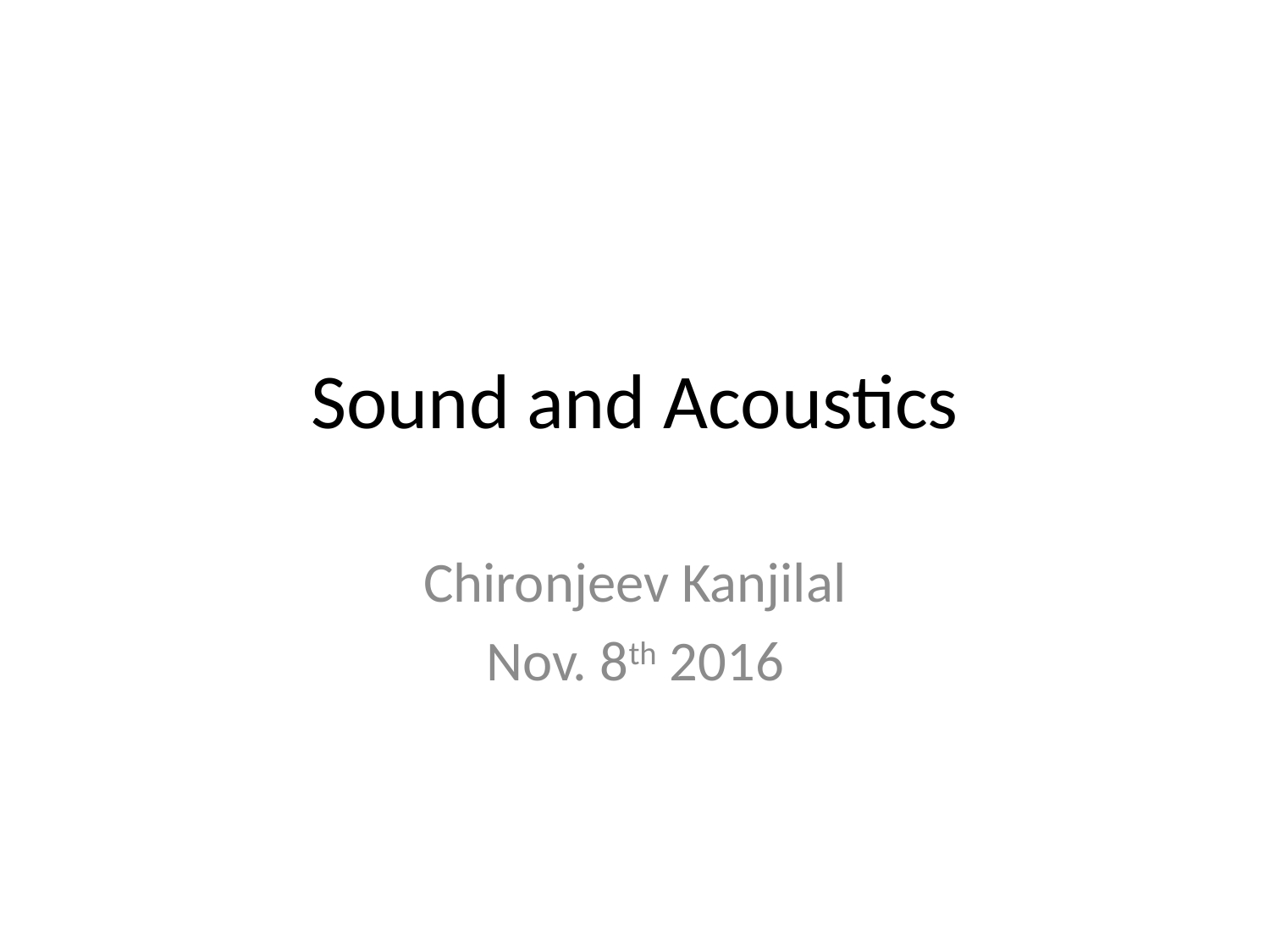

# Sound and Acoustics
Chironjeev Kanjilal
Nov. 8th 2016